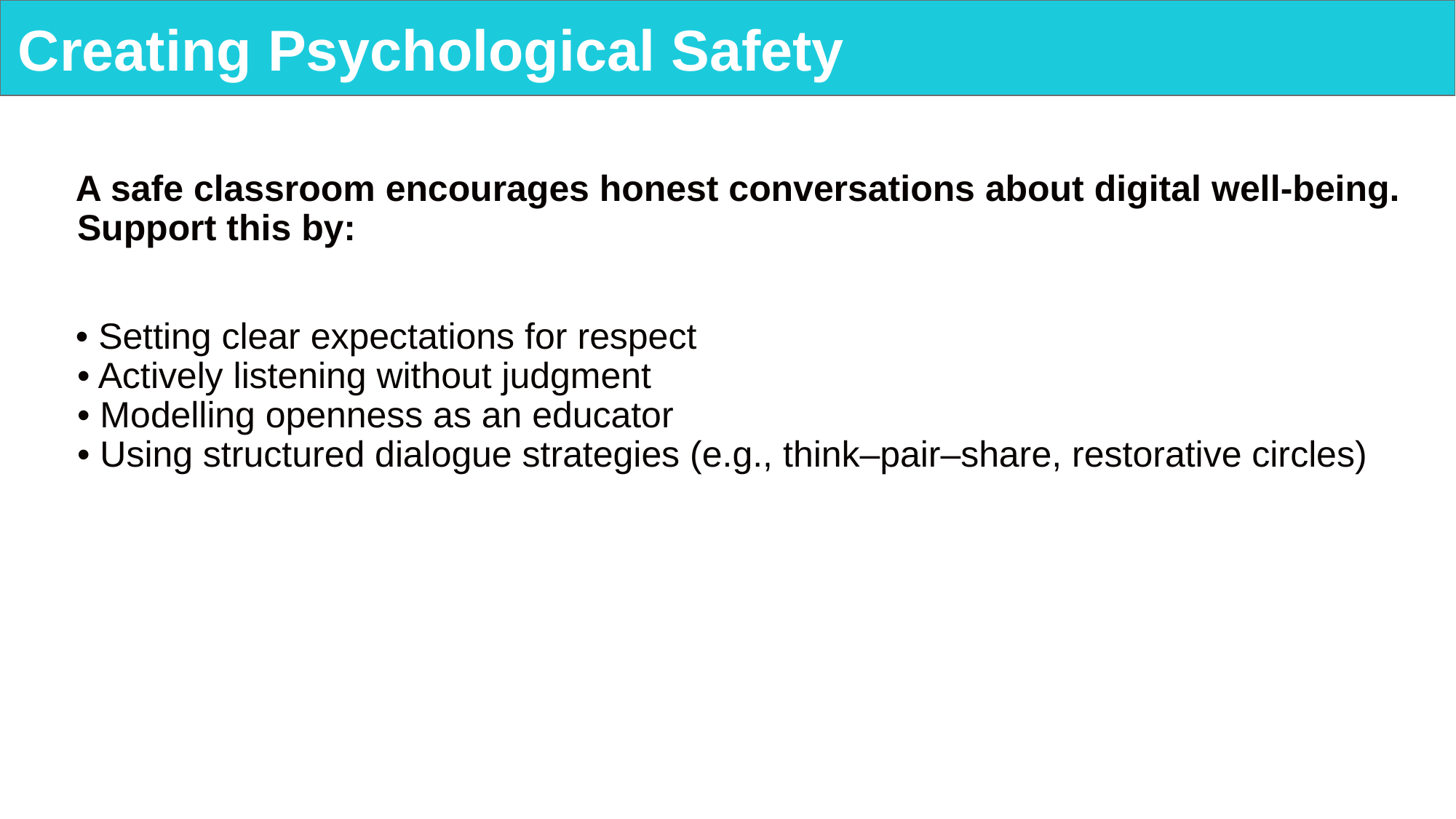

# Creating Psychological Safety

A safe classroom encourages honest conversations about digital well-being.
Support this by:

• Setting clear expectations for respect
• Actively listening without judgment
• Modelling openness as an educator
• Using structured dialogue strategies (e.g., think–pair–share, restorative circles)